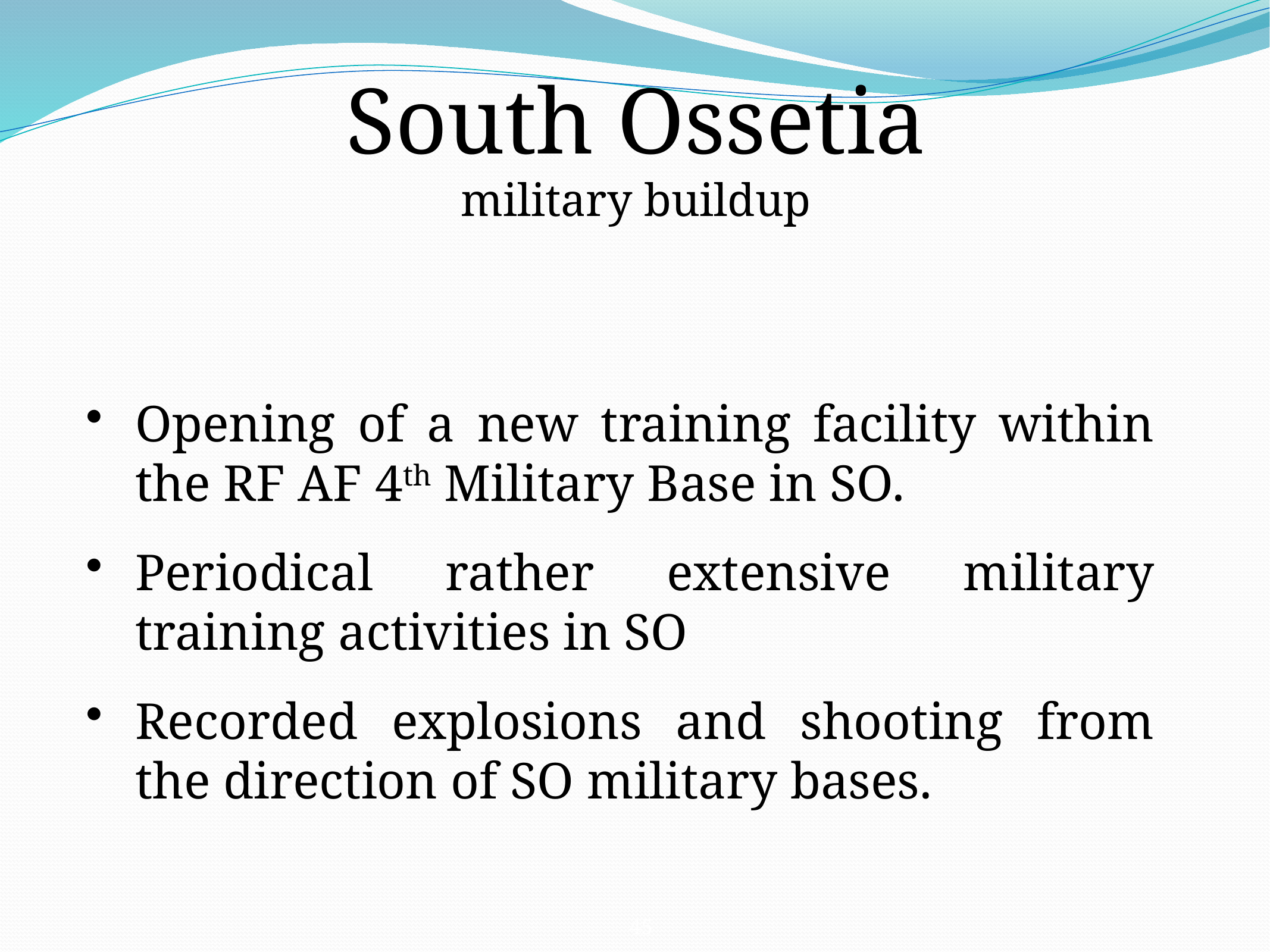

South Ossetia
military buildup
Opening of a new training facility within the RF AF 4th Military Base in SO.

Periodical rather extensive military training activities in SO

Recorded explosions and shooting from the direction of SO military bases.
45